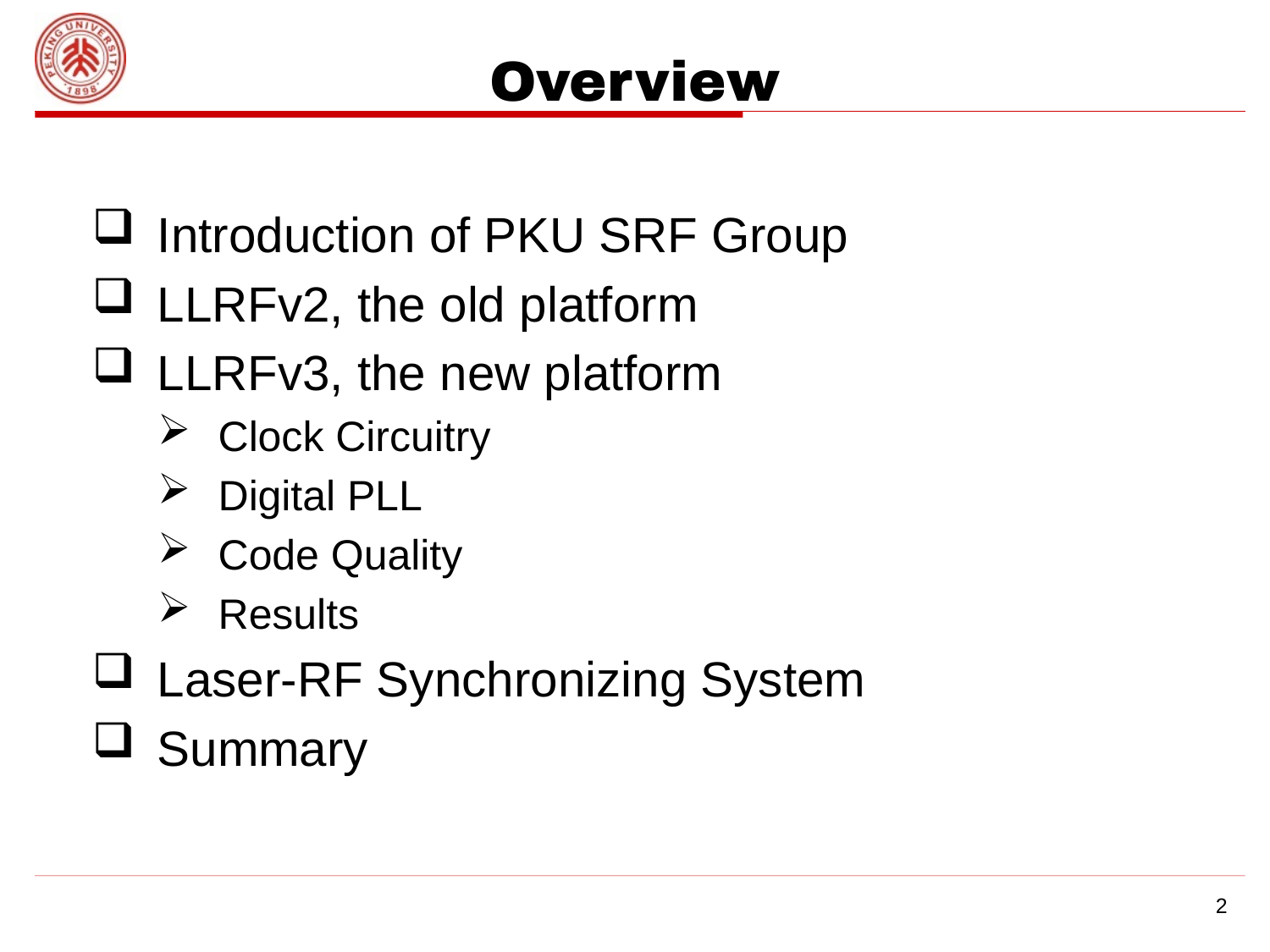

# Overview
Introduction of PKU SRF Group
LLRFv2, the old platform
LLRFv3, the new platform
Clock Circuitry
Digital PLL
Code Quality
Results
Laser-RF Synchronizing System
Summary
2